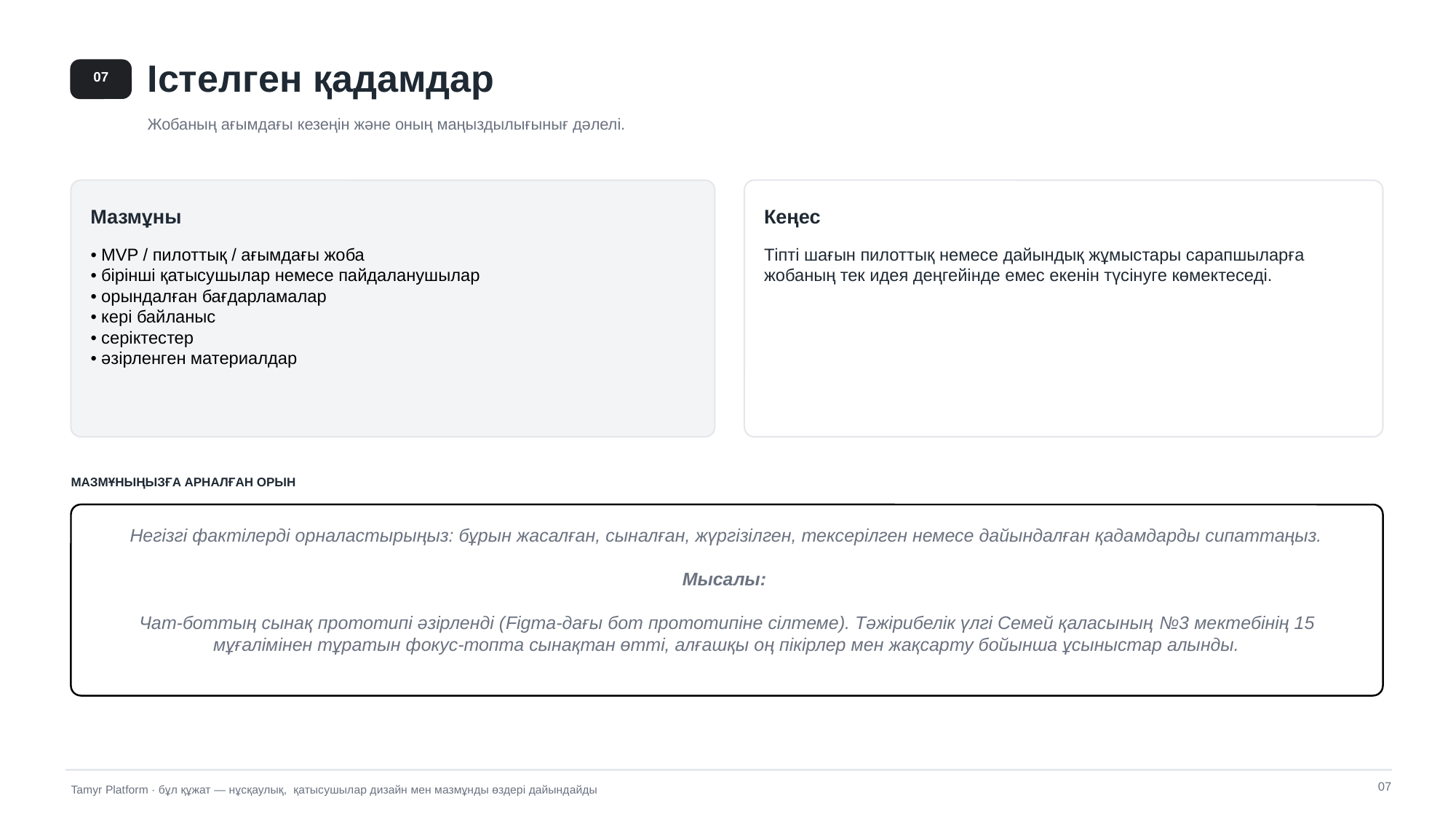

Істелген қадамдар

07
Жобаның ағымдағы кезеңін және оның маңыздылығынығ дәлелі.

Мазмұны
Кеңес
• MVP / пилоттық / ағымдағы жоба
• бірінші қатысушылар немесе пайдаланушылар
• орындалған бағдарламалар
• кері байланыс
• серіктестер
• әзірленген материалдар
Тіпті шағын пилоттық немесе дайындық жұмыстары сарапшыларға жобаның тек идея деңгейінде емес екенін түсінуге көмектеседі.
МАЗМҰНЫҢЫЗҒА АРНАЛҒАН ОРЫН

Негізгі фактілерді орналастырыңыз: бұрын жасалған, сыналған, жүргізілген, тексерілген немесе дайындалған қадамдарды сипаттаңыз.

Мысалы:

Чат-боттың сынақ прототипі әзірленді (Figma-дағы бот прототипіне сілтеме). Тәжірибелік үлгі Семей қаласының №3 мектебінің 15 мұғалімінен тұратын фокус-топта сынақтан өтті, алғашқы оң пікірлер мен жақсарту бойынша ұсыныстар алынды.

07
Tamyr Platform · бұл құжат — нұсқаулық,  қатысушылар дизайн мен мазмұнды өздері дайындайды